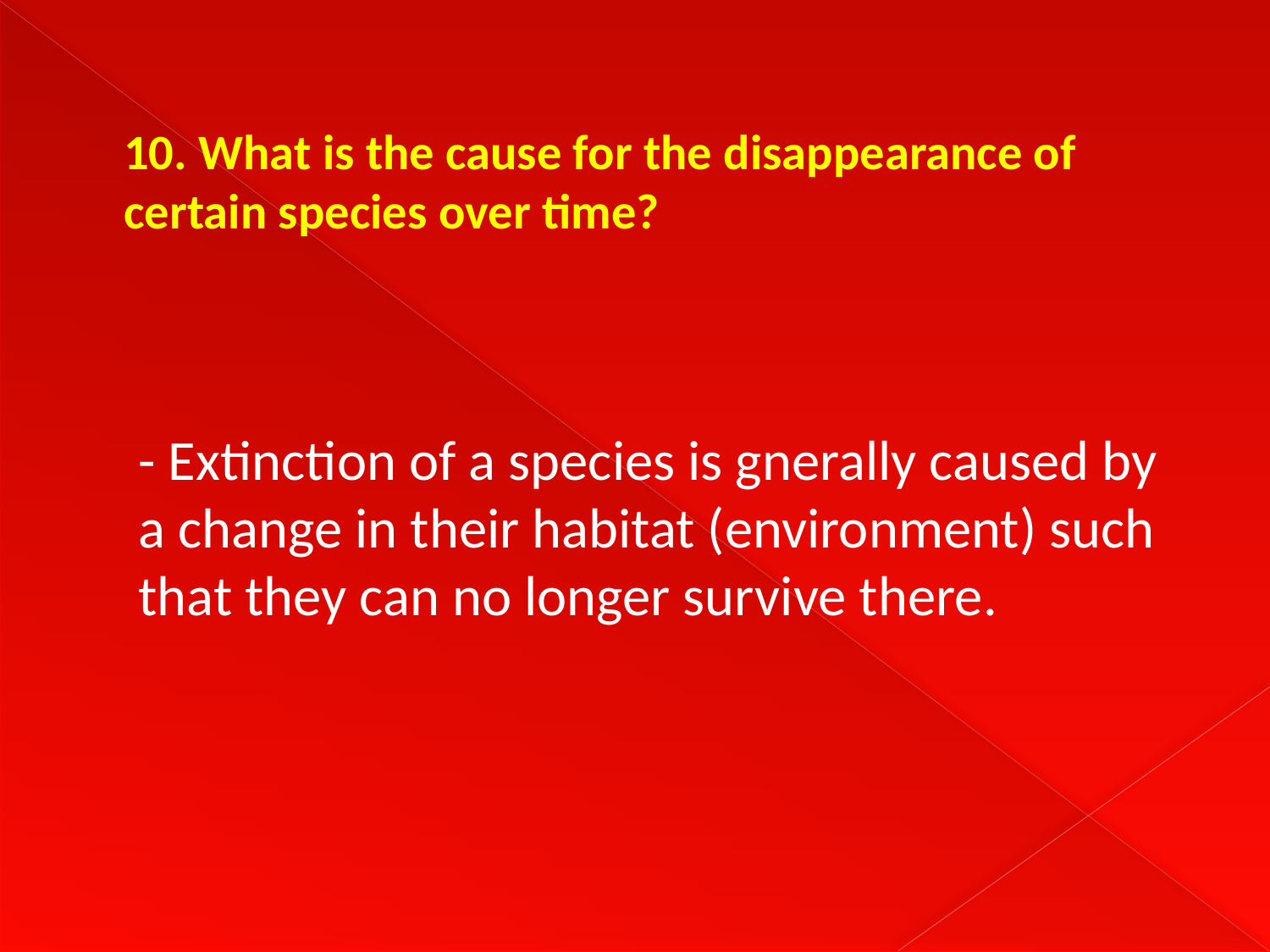

# 10. What is the cause for the disappearance of certain species over time?

	- Extinction of a species is gnerally caused by a change in their habitat (environment) such that they can no longer survive there.